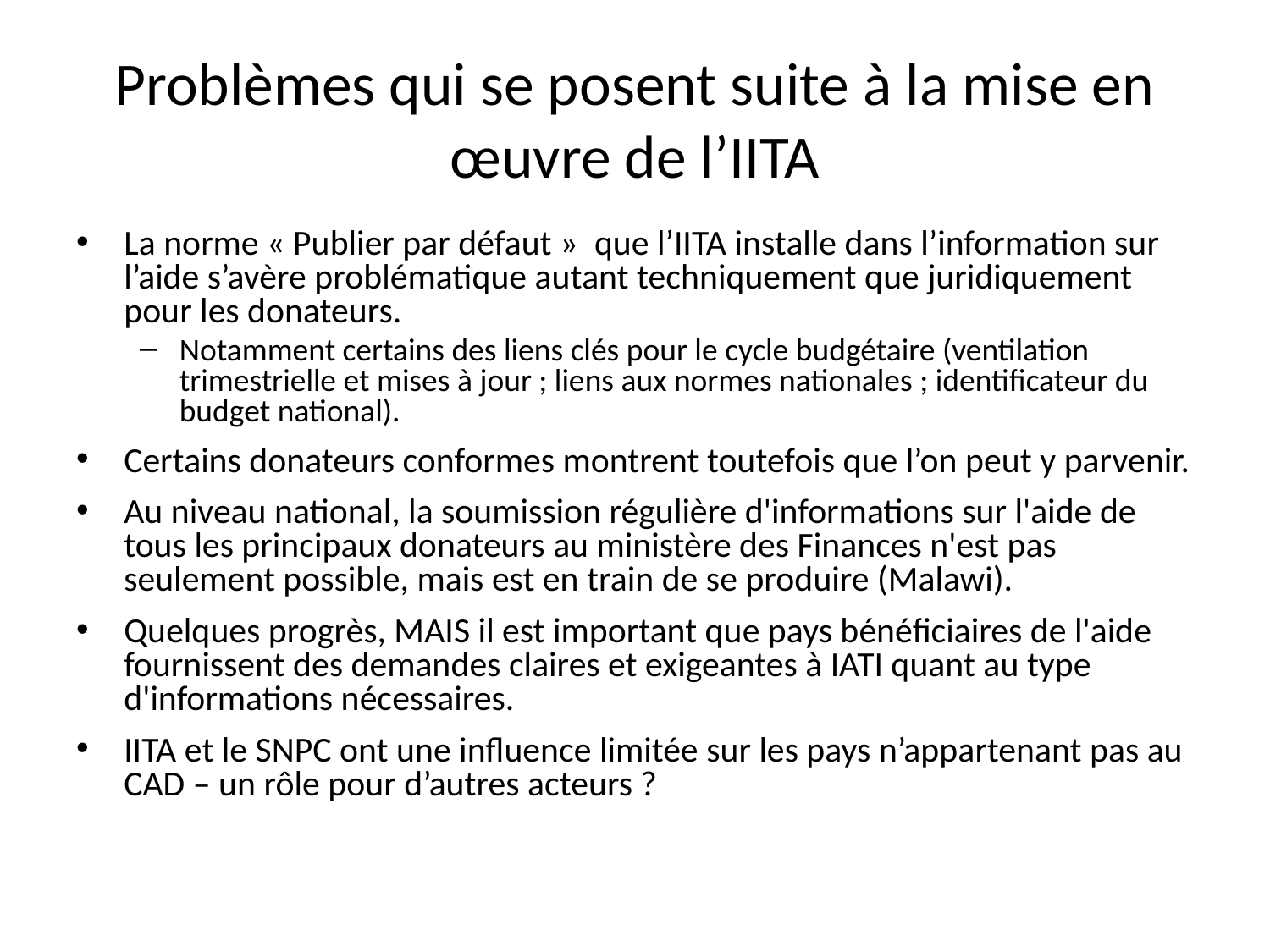

# Problèmes qui se posent suite à la mise en œuvre de l’IITA
La norme « Publier par défaut »  que l’IITA installe dans l’information sur l’aide s’avère problématique autant techniquement que juridiquement pour les donateurs.
Notamment certains des liens clés pour le cycle budgétaire (ventilation trimestrielle et mises à jour ; liens aux normes nationales ; identificateur du budget national).
Certains donateurs conformes montrent toutefois que l’on peut y parvenir.
Au niveau national, la soumission régulière d'informations sur l'aide de tous les principaux donateurs au ministère des Finances n'est pas seulement possible, mais est en train de se produire (Malawi).
Quelques progrès, MAIS il est important que pays bénéficiaires de l'aide fournissent des demandes claires et exigeantes à IATI quant au type d'informations nécessaires.
IITA et le SNPC ont une influence limitée sur les pays n’appartenant pas au CAD – un rôle pour d’autres acteurs ?